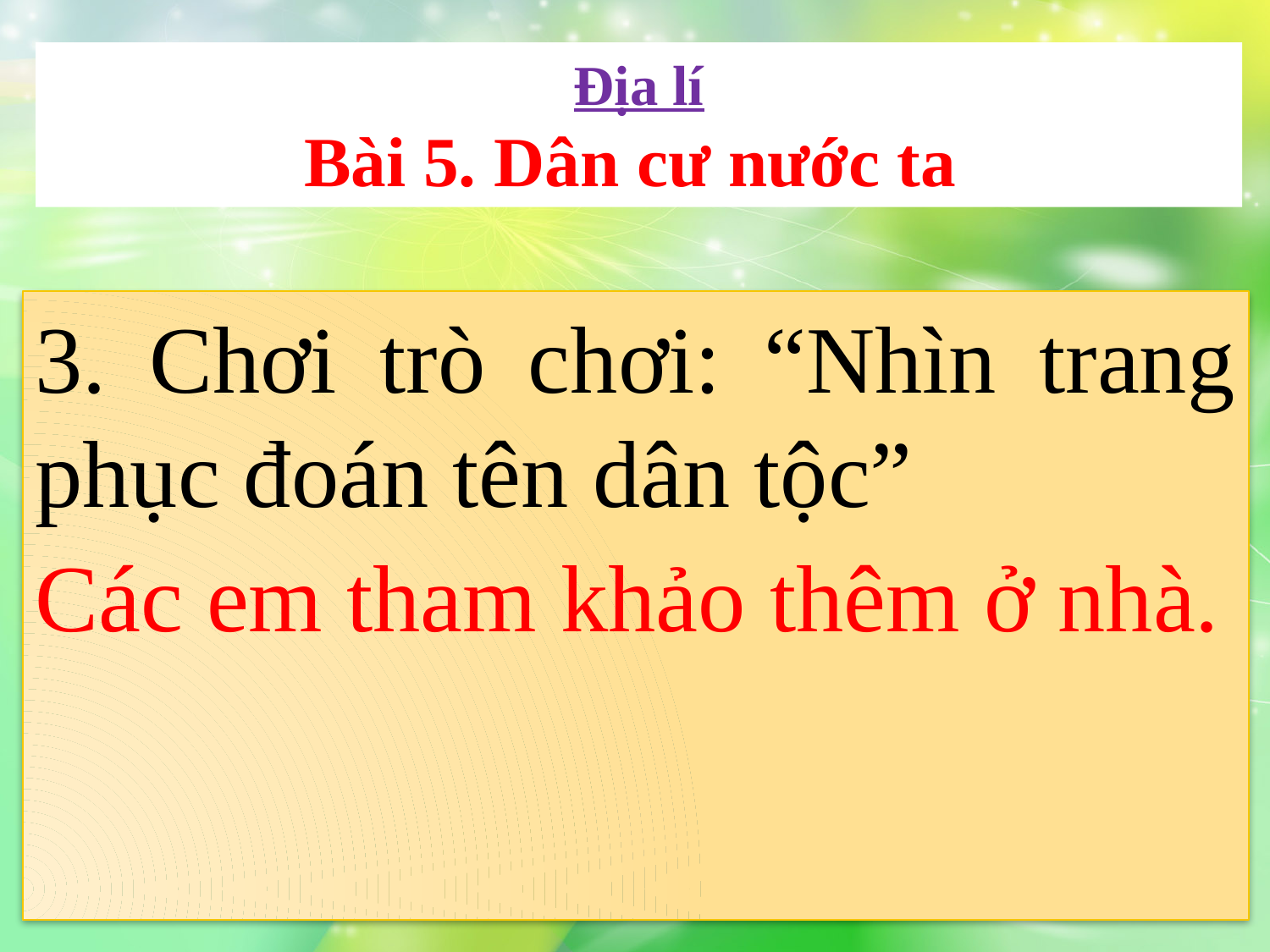

Địa lí
Bài 5. Dân cư nước ta
3. Chơi trò chơi: “Nhìn trang phục đoán tên dân tộc”
Các em tham khảo thêm ở nhà.